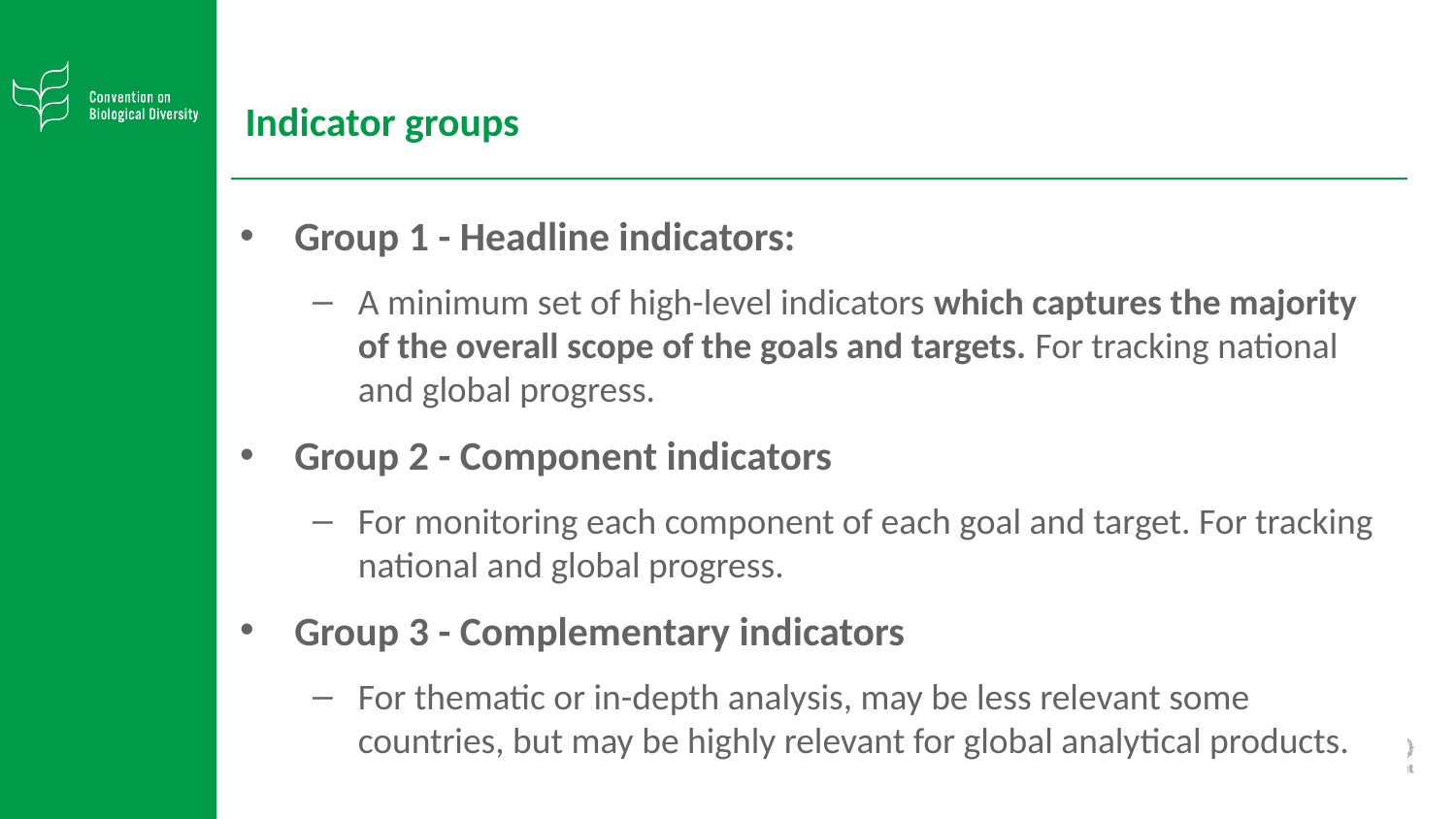

# Indicator groups
Group 1 - Headline indicators:
A minimum set of high-level indicators which captures the majority of the overall scope of the goals and targets. For tracking national and global progress.
Group 2 - Component indicators
For monitoring each component of each goal and target. For tracking national and global progress.
Group 3 - Complementary indicators
For thematic or in-depth analysis, may be less relevant some countries, but may be highly relevant for global analytical products.